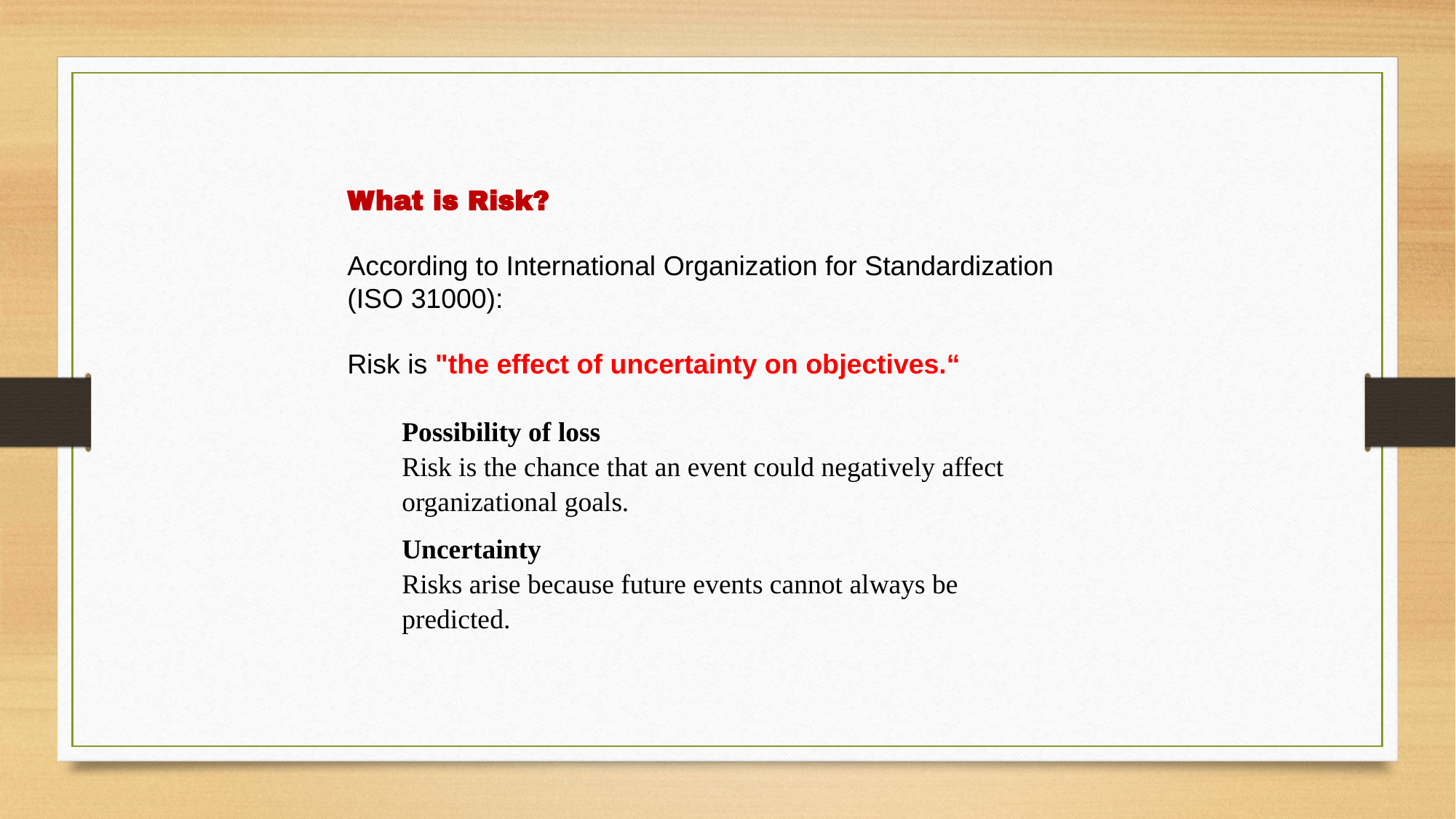

What is Risk?

According to International Organization for Standardization (ISO 31000):

Risk is "the effect of uncertainty on objectives.“

Possibility of loss
Risk is the chance that an event could negatively affect organizational goals.
Uncertainty
Risks arise because future events cannot always be predicted.